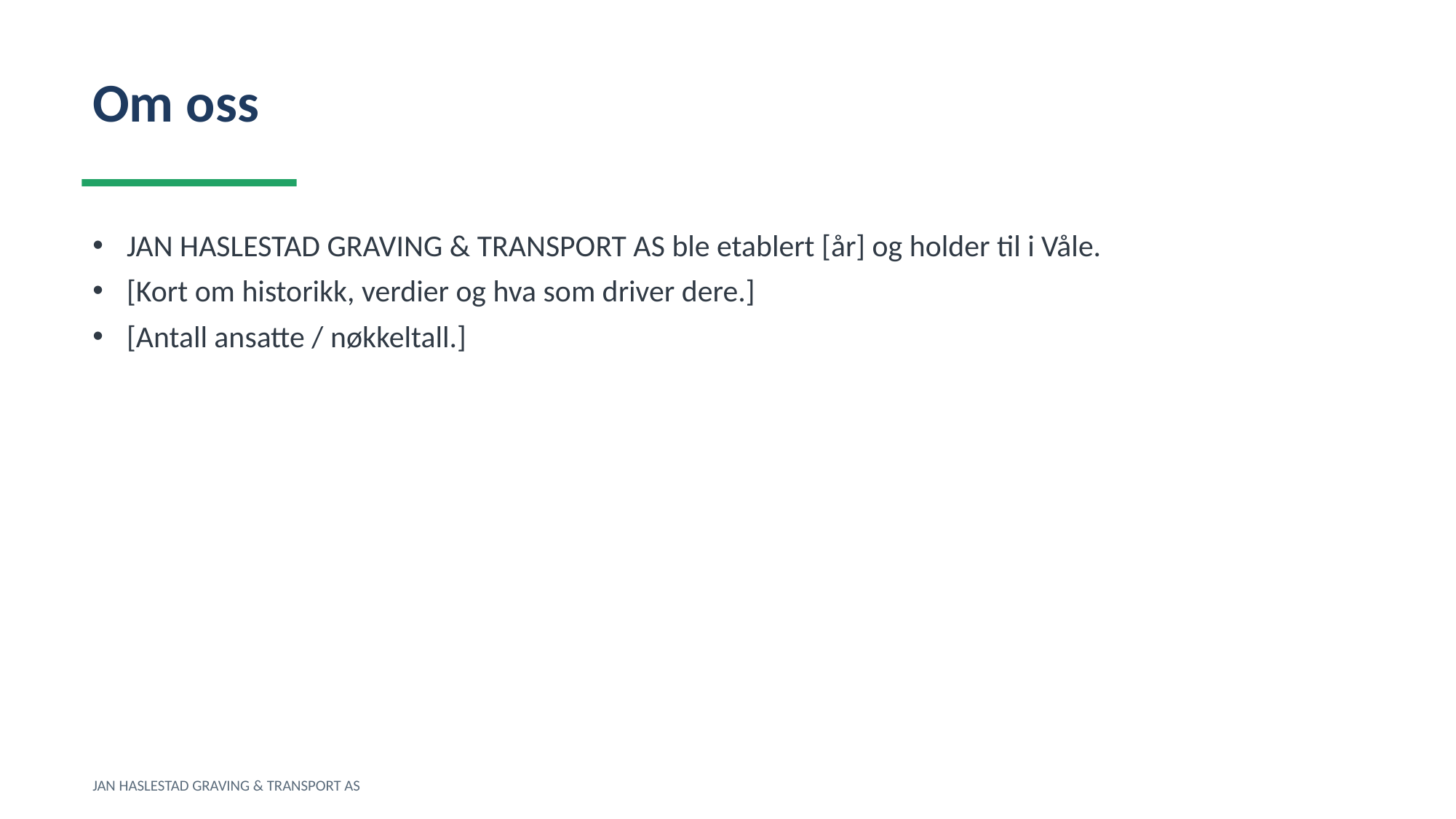

Om oss

JAN HASLESTAD GRAVING & TRANSPORT AS ble etablert [år] og holder til i Våle.
[Kort om historikk, verdier og hva som driver dere.]
[Antall ansatte / nøkkeltall.]
JAN HASLESTAD GRAVING & TRANSPORT AS